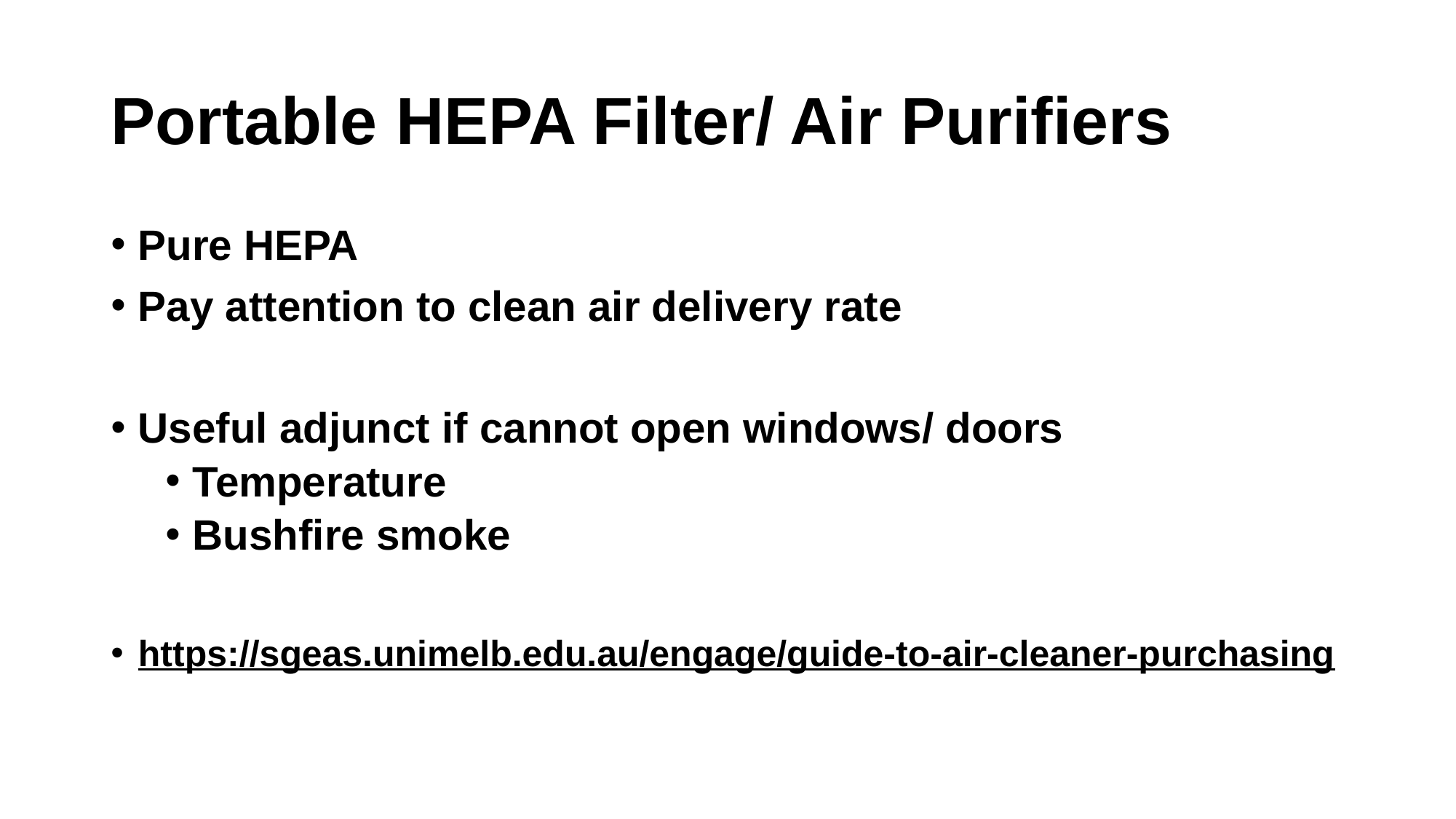

# Portable HEPA Filter/ Air Purifiers
Pure HEPA
Pay attention to clean air delivery rate

Useful adjunct if cannot open windows/ doors
Temperature
Bushfire smoke

https://sgeas.unimelb.edu.au/engage/guide-to-air-cleaner-purchasing